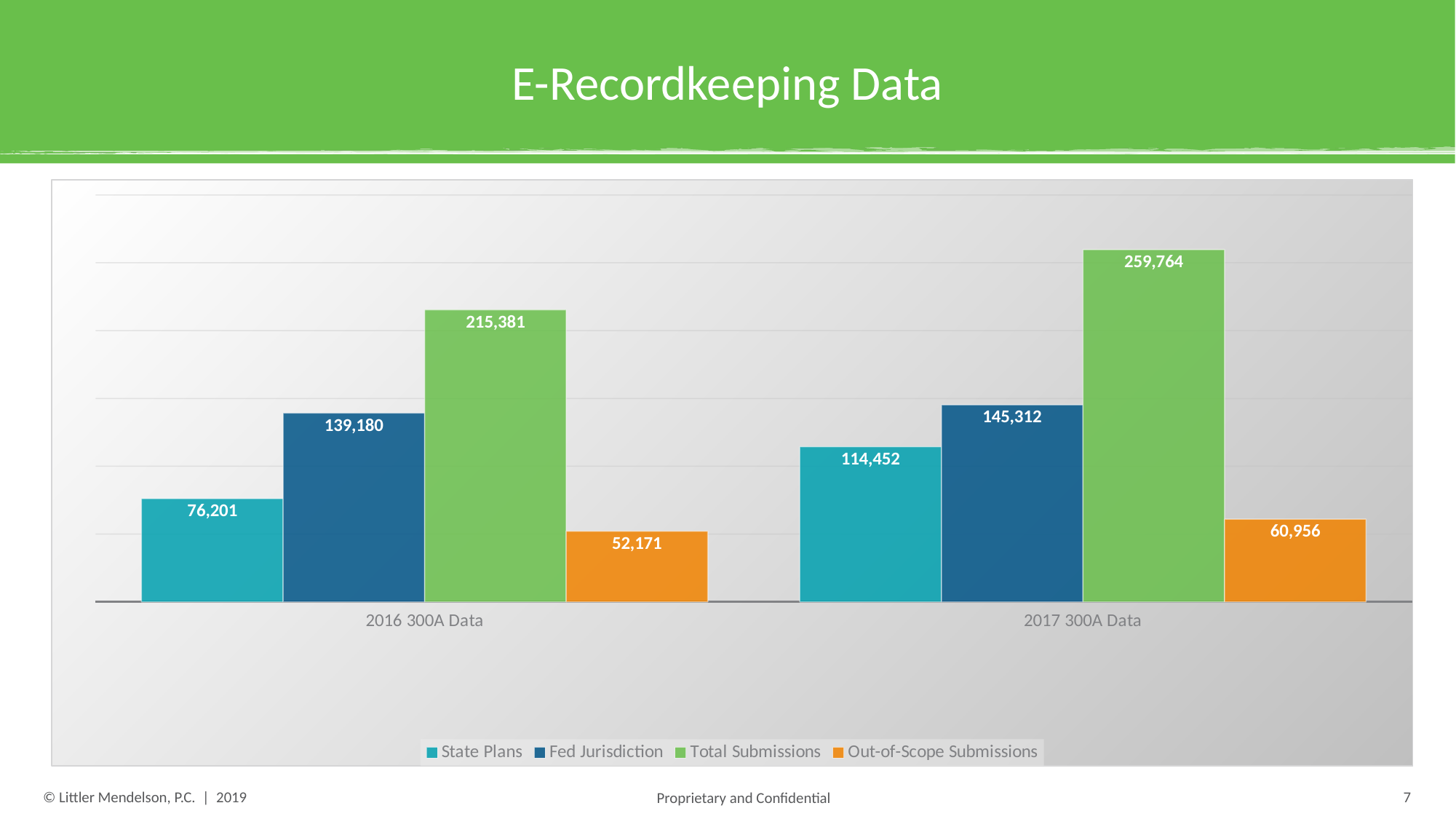

# E-Recordkeeping Data

### Chart

| Category | State Plans | Fed Jurisdiction | Total Submissions | Out-of-Scope Submissions |
|---|---|---|---|---|
| 2016 300A Data | 76201.0 | 139180.0 | 215381.0 | 52171.0 |
| 2017 300A Data | 114452.0 | 145312.0 | 259764.0 | 60956.0 |
7